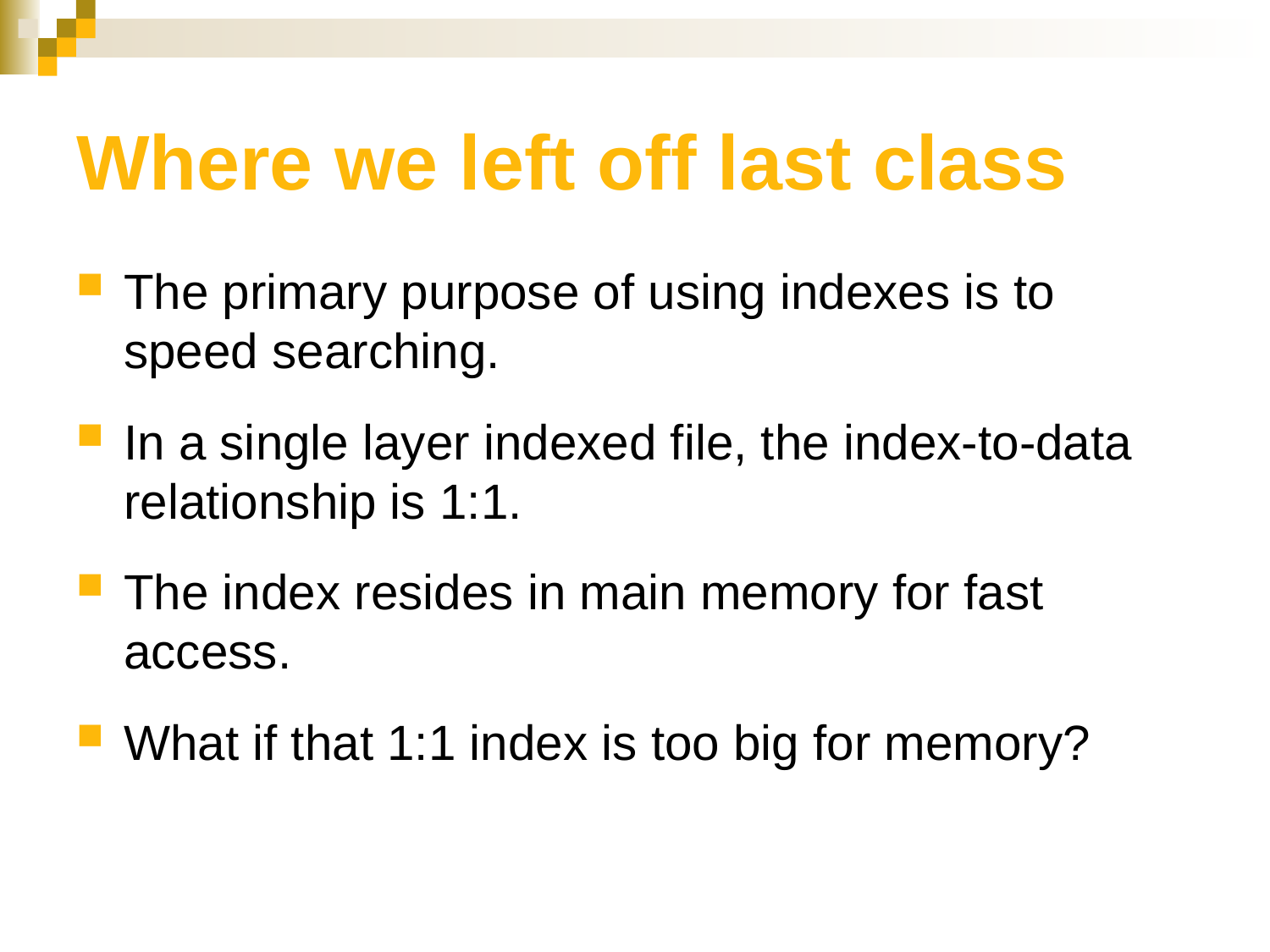

# Where we left off last class
The primary purpose of using indexes is to speed searching.
In a single layer indexed file, the index-to-data relationship is 1:1.
The index resides in main memory for fast access.
What if that 1:1 index is too big for memory?